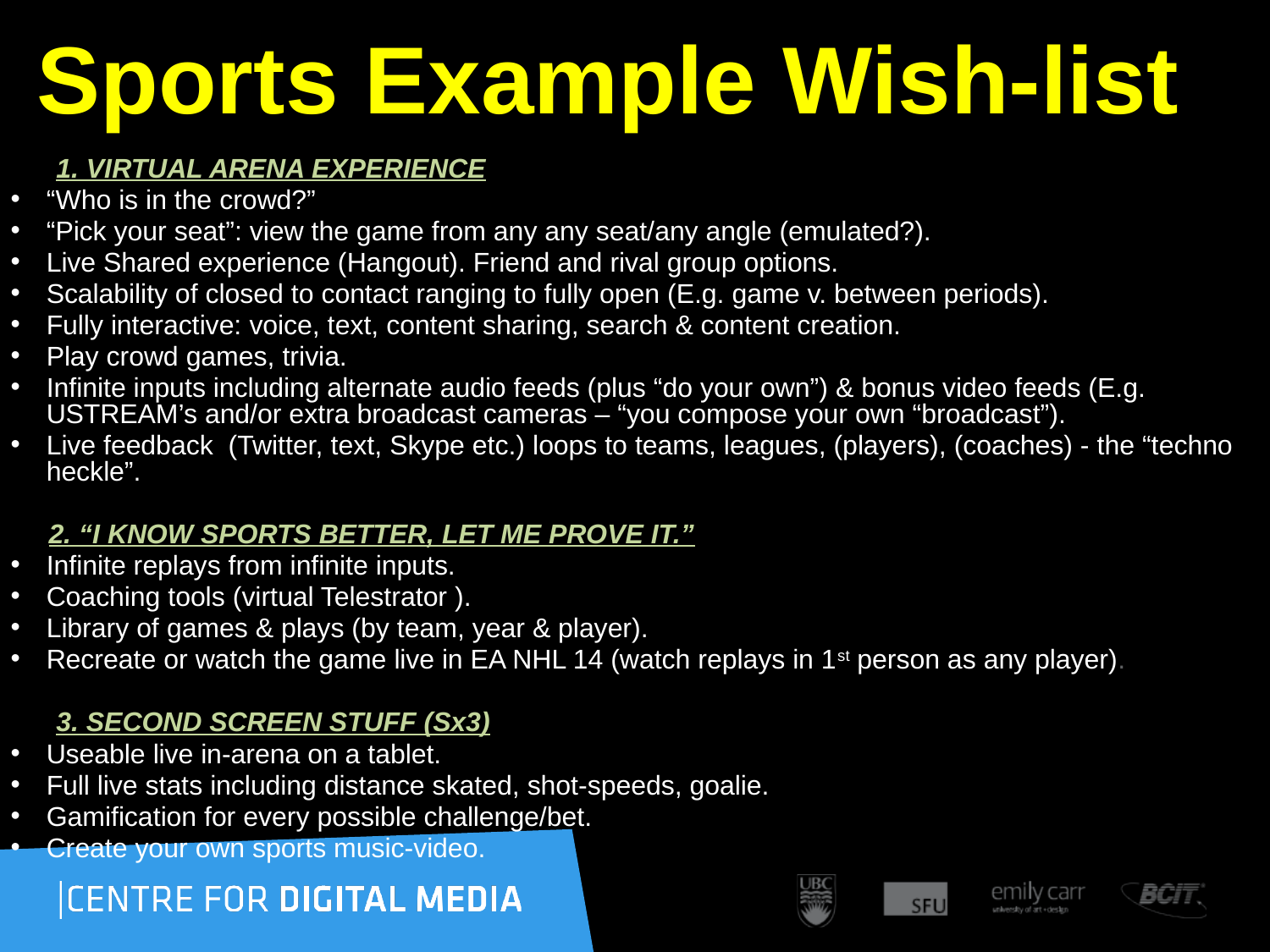

# Sports Example Wish-list
      1. VIRTUAL ARENA EXPERIENCE
“Who is in the crowd?”
“Pick your seat”: view the game from any any seat/any angle (emulated?).
Live Shared experience (Hangout). Friend and rival group options.
Scalability of closed to contact ranging to fully open (E.g. game v. between periods).
Fully interactive: voice, text, content sharing, search & content creation.
Play crowd games, trivia.
Infinite inputs including alternate audio feeds (plus “do your own”) & bonus video feeds (E.g. USTREAM’s and/or extra broadcast cameras – “you compose your own “broadcast”).
Live feedback  (Twitter, text, Skype etc.) loops to teams, leagues, (players), (coaches) - the “techno heckle”.

     2. “I KNOW SPORTS BETTER, LET ME PROVE IT.”
Infinite replays from infinite inputs.
Coaching tools (virtual Telestrator ).
Library of games & plays (by team, year & player).
Recreate or watch the game live in EA NHL 14 (watch replays in 1st person as any player).

      3. SECOND SCREEN STUFF (Sx3)
Useable live in-arena on a tablet.
Full live stats including distance skated, shot-speeds, goalie.
Gamification for every possible challenge/bet.
Create your own sports music-video.